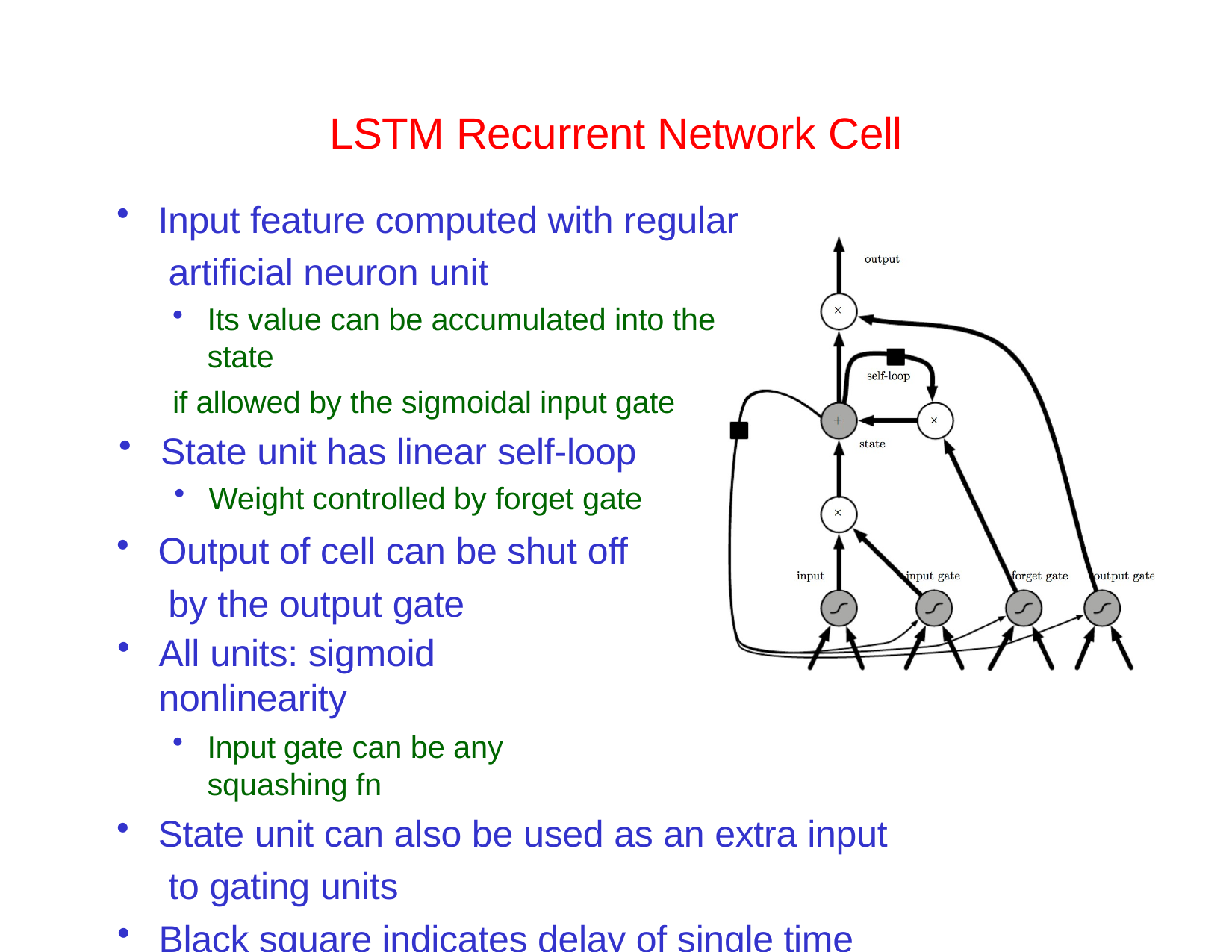

# LSTM Recurrent Network Cell
Input feature computed with regular  artificial neuron unit
Its value can be accumulated into the state
if allowed by the sigmoidal input gate
State unit has linear self-loop
Weight controlled by forget gate
Output of cell can be shut off  by the output gate
All units: sigmoid nonlinearity
Input gate can be any squashing fn
State unit can also be used as an extra input  to gating units
Black square indicates delay of single time step